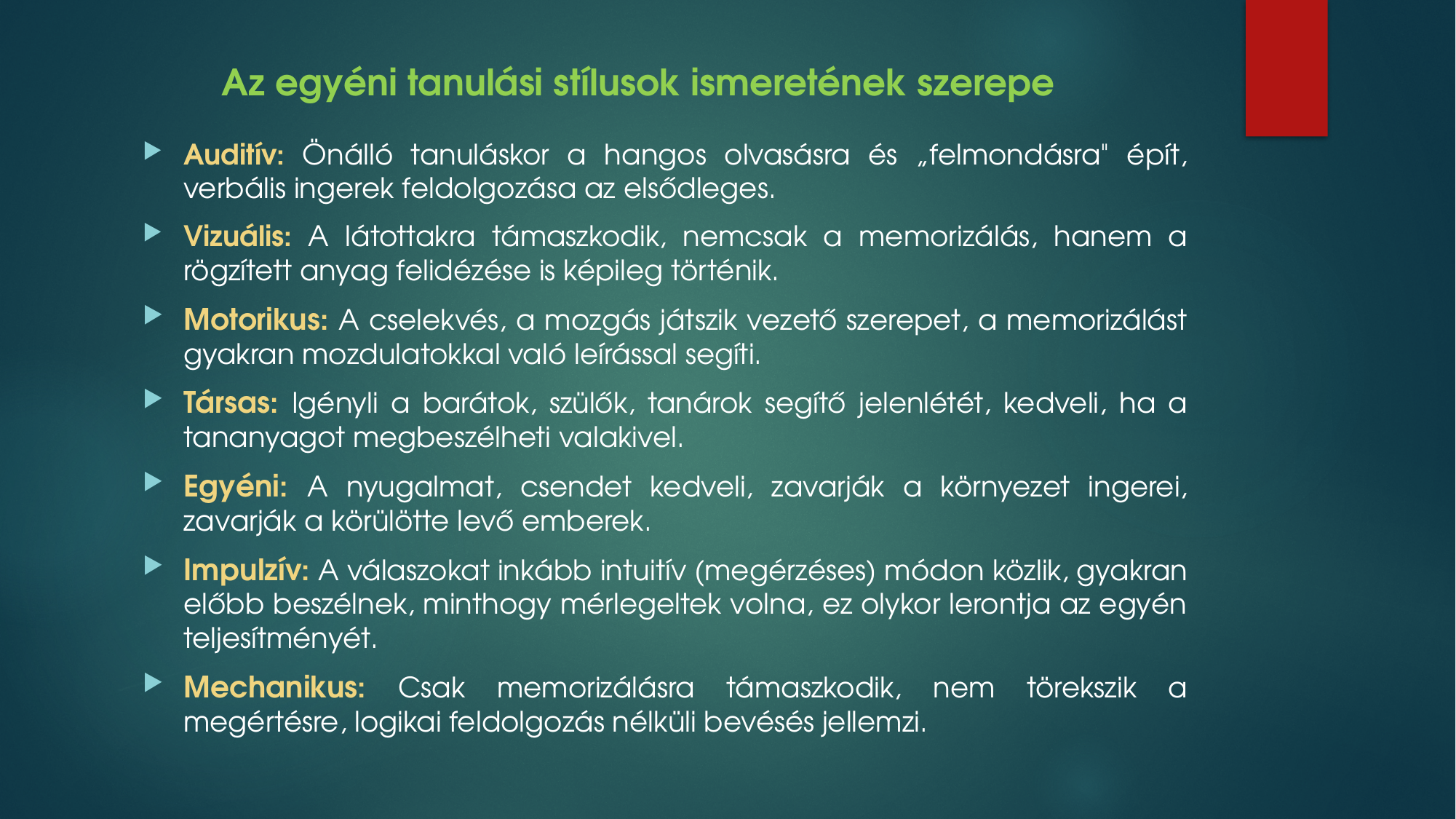

# Az egyéni tanulási stílusok ismeretének szerepe
Auditív: Önálló tanuláskor a hangos olvasásra és „felmondásra" épít, verbális ingerek feldolgozása az elsődleges.
Vizuális: A látottakra támaszkodik, nemcsak a memorizálás, hanem a rögzített anyag felidézése is képileg történik.
Motorikus: A cselekvés, a mozgás játszik vezető szerepet, a memorizálást gyakran mozdulatokkal való leírással segíti.
Társas: Igényli a barátok, szülők, tanárok segítő jelenlétét, kedveli, ha a tananyagot megbeszélheti valakivel.
Egyéni: A nyugalmat, csendet kedveli, zavarják a környezet ingerei, zavarják a körülötte levő emberek.
Impulzív: A válaszokat inkább intuitív (megérzéses) módon közlik, gyakran előbb beszélnek, minthogy mérlegeltek volna, ez olykor lerontja az egyén teljesítményét.
Mechanikus: Csak memorizálásra támaszkodik, nem törekszik a megértésre, logikai feldolgozás nélküli bevésés jellemzi.